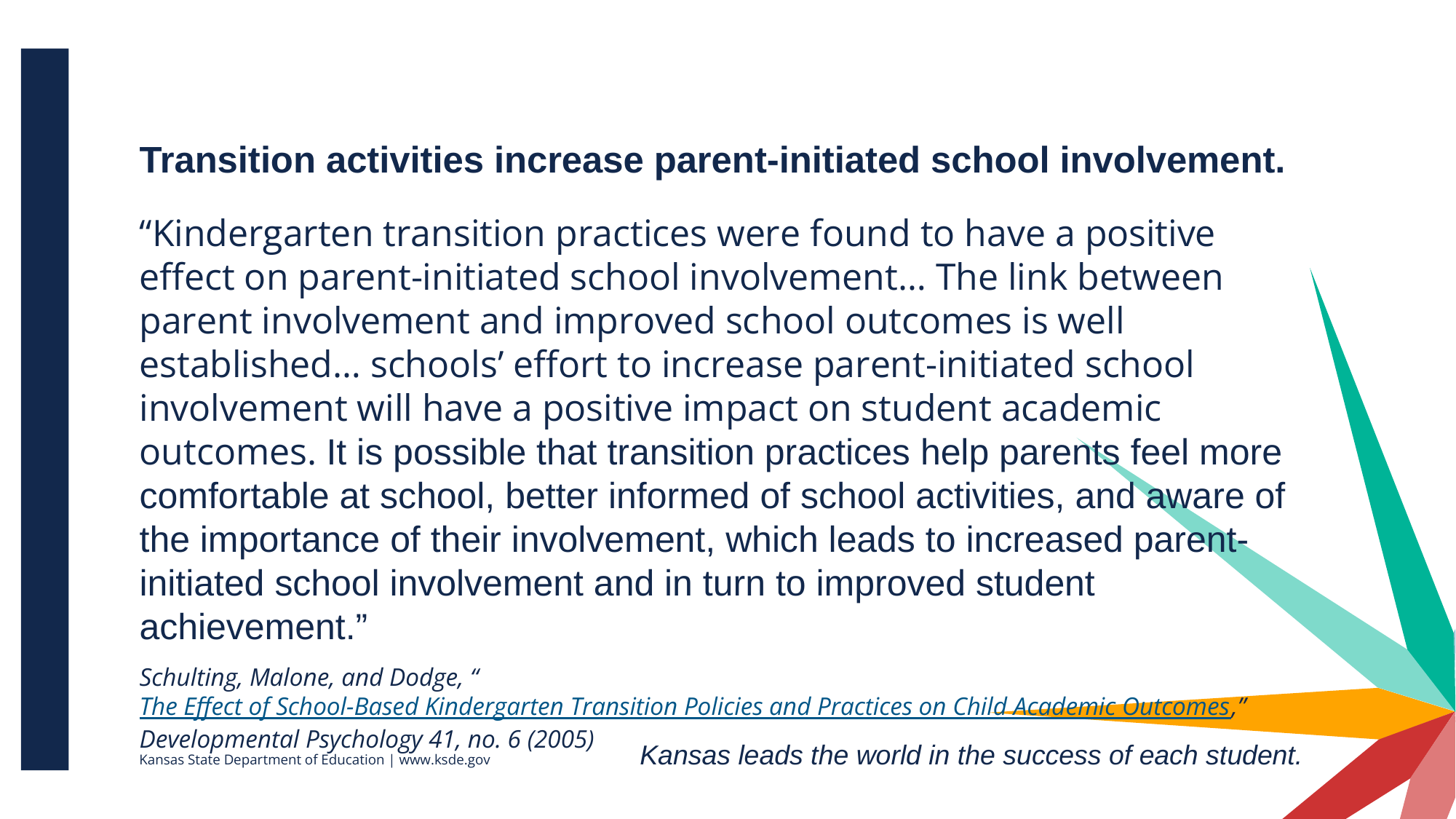

# Transition activities increase parent-initiated school involvement.
“Kindergarten transition practices were found to have a positive effect on parent-initiated school involvement… The link between parent involvement and improved school outcomes is well established… schools’ effort to increase parent-initiated school involvement will have a positive impact on student academic outcomes. It is possible that transition practices help parents feel more comfortable at school, better informed of school activities, and aware of the importance of their involvement, which leads to increased parent-initiated school involvement and in turn to improved student achievement.”
Schulting, Malone, and Dodge, “The Effect of School-Based Kindergarten Transition Policies and Practices on Child Academic Outcomes,” Developmental Psychology 41, no. 6 (2005)